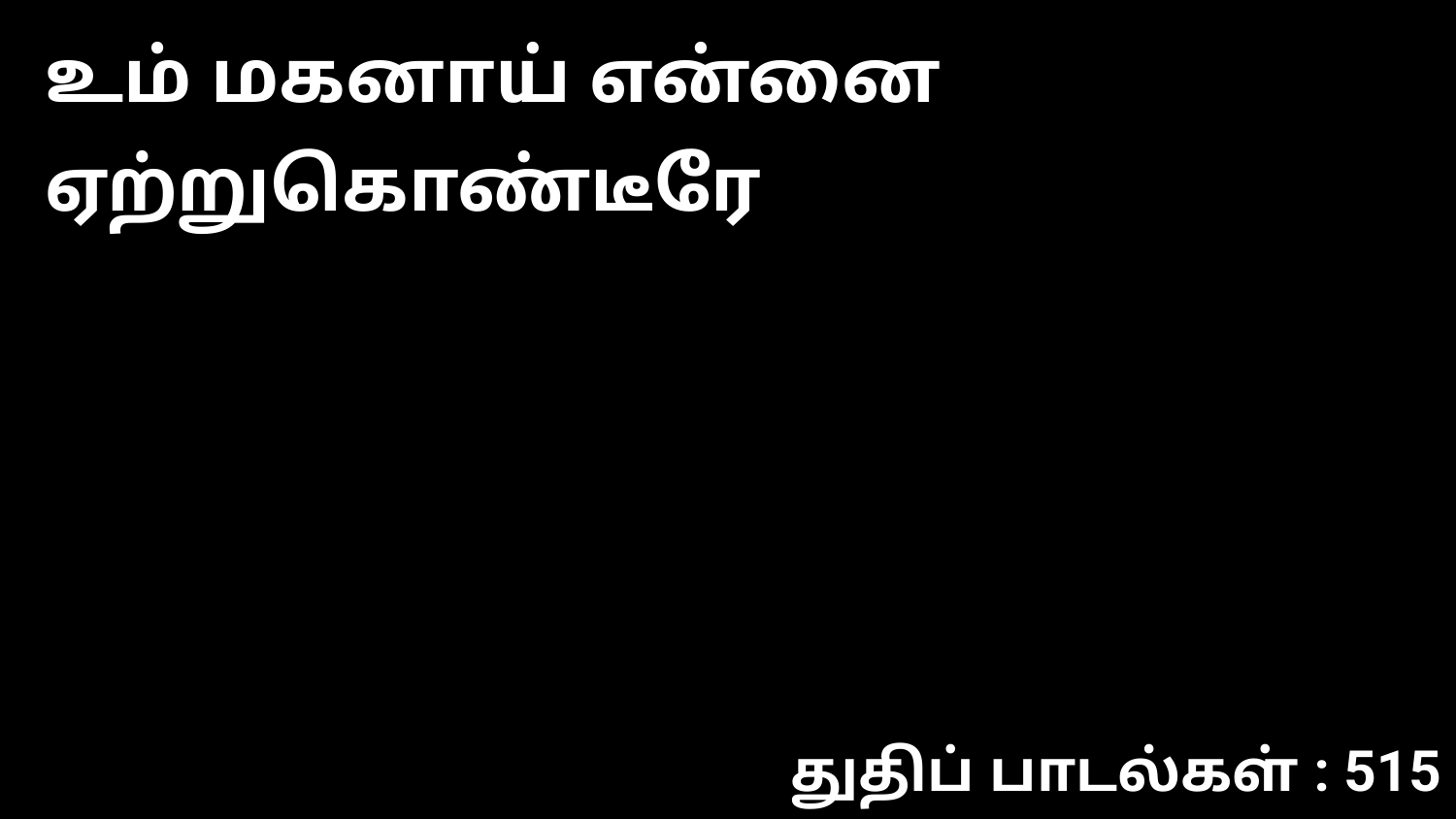

உம் மகனாய் என்னை ஏற்றுகொண்டீரே
துதிப் பாடல்கள் : 515